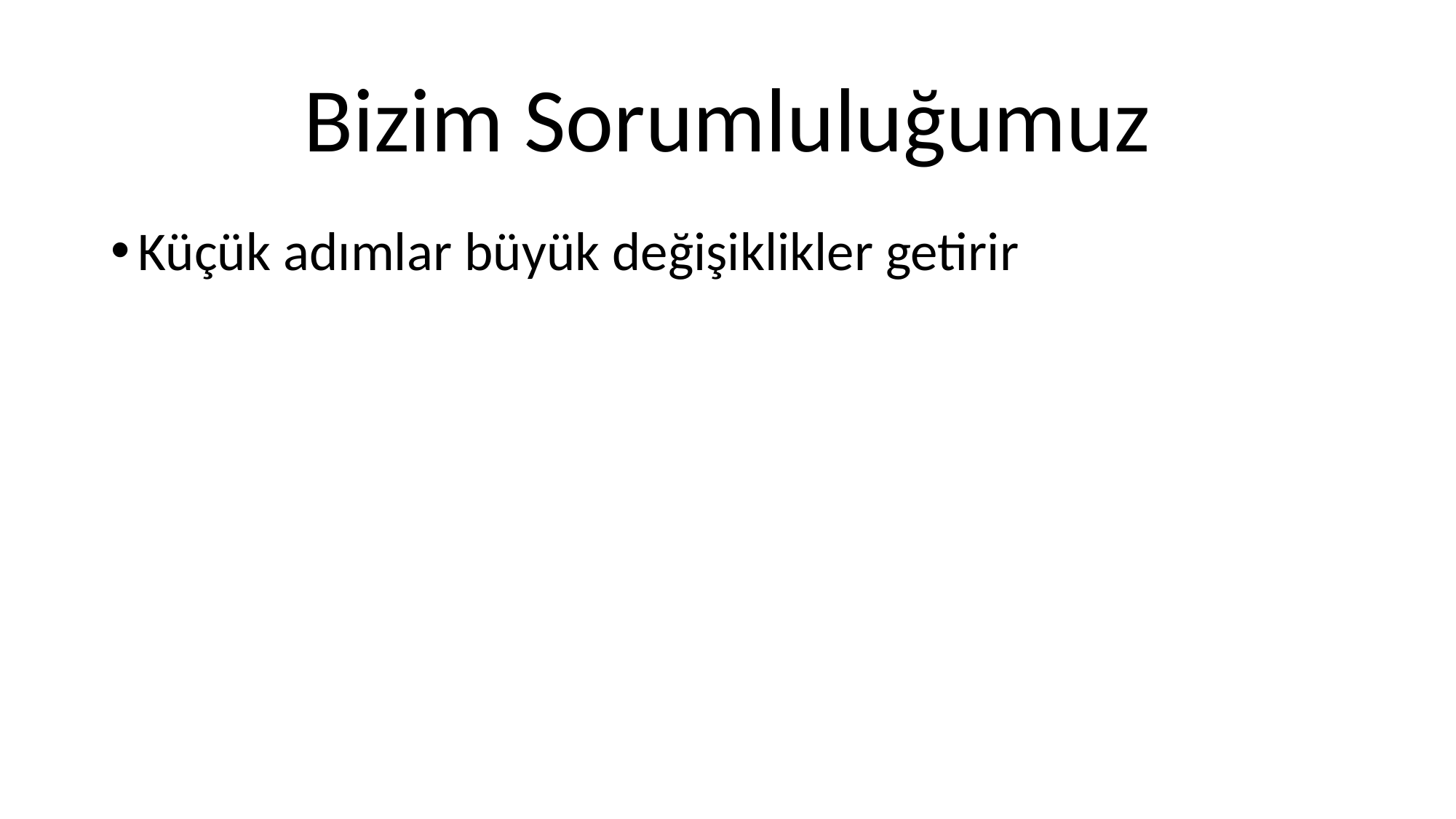

# Bizim Sorumluluğumuz
Küçük adımlar büyük değişiklikler getirir